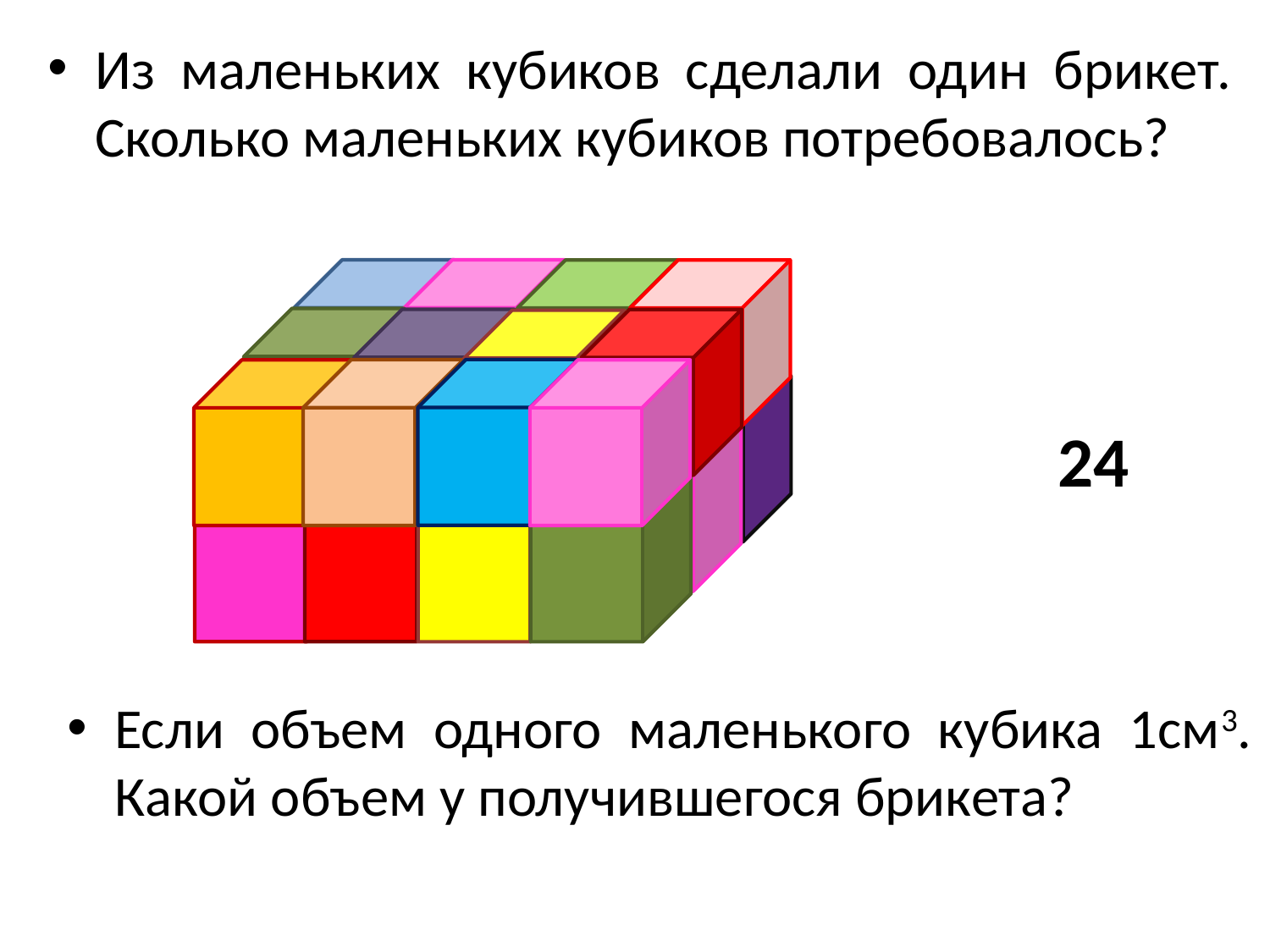

Из маленьких кубиков сделали один брикет. Сколько маленьких кубиков потребовалось?

24

Если объем одного маленького кубика 1см3. Какой объем у получившегося брикета?